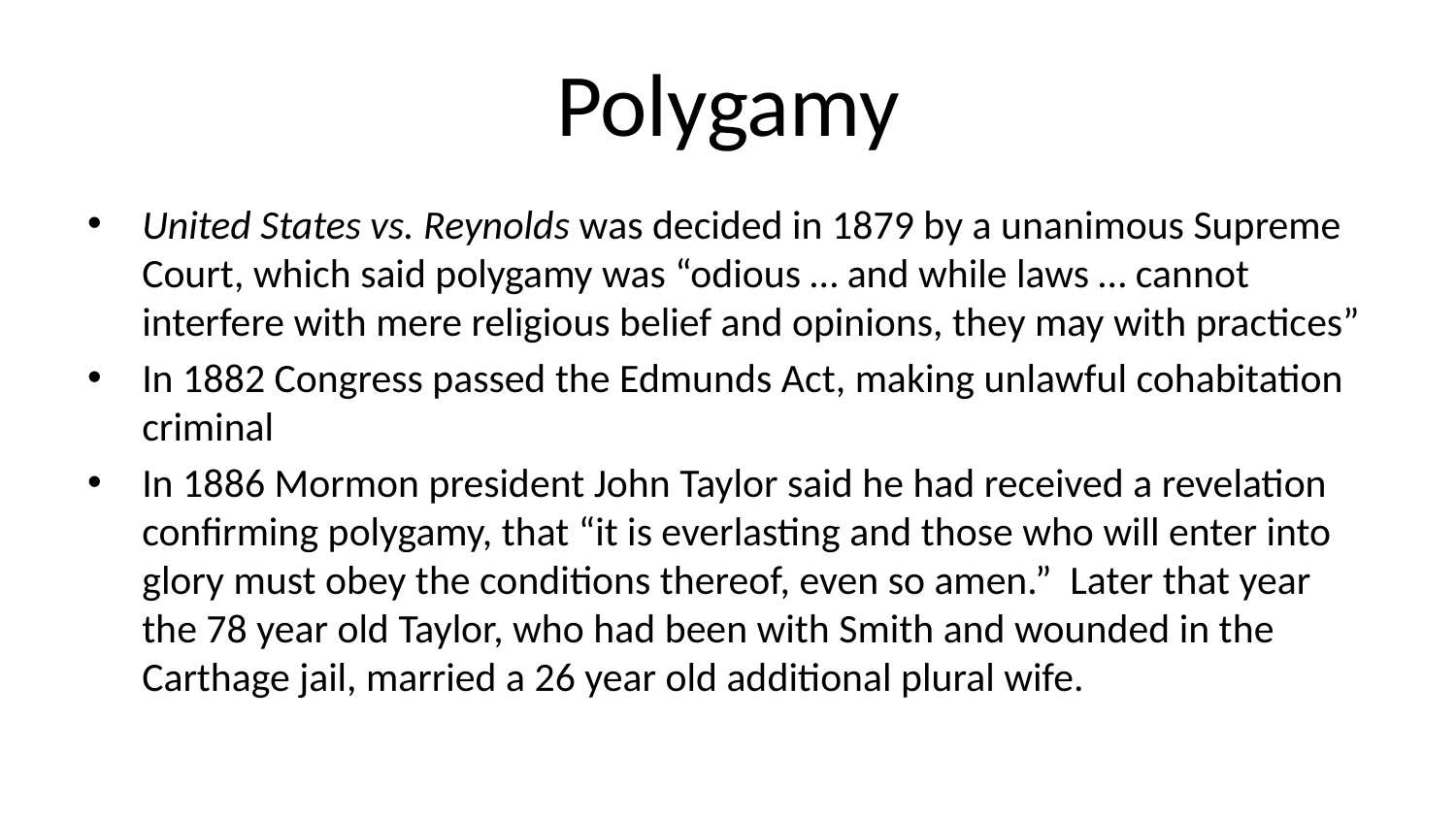

# Polygamy
United States vs. Reynolds was decided in 1879 by a unanimous Supreme Court, which said polygamy was “odious … and while laws … cannot interfere with mere religious belief and opinions, they may with practices”
In 1882 Congress passed the Edmunds Act, making unlawful cohabitation criminal
In 1886 Mormon president John Taylor said he had received a revelation confirming polygamy, that “it is everlasting and those who will enter into glory must obey the conditions thereof, even so amen.”  Later that year the 78 year old Taylor, who had been with Smith and wounded in the Carthage jail, married a 26 year old additional plural wife.